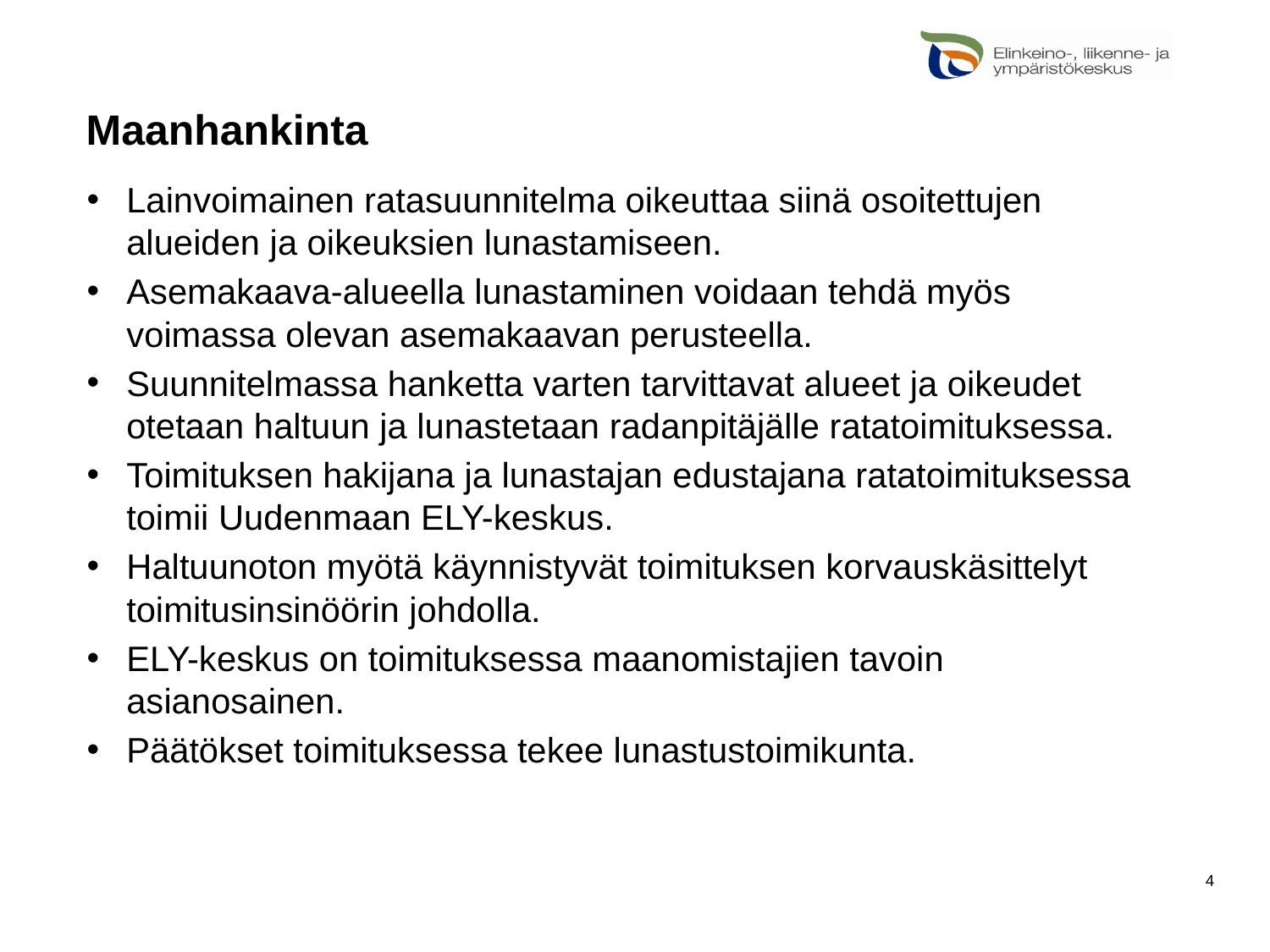

# Maanhankinta
Lainvoimainen ratasuunnitelma oikeuttaa siinä osoitettujen alueiden ja oikeuksien lunastamiseen.
Asemakaava-alueella lunastaminen voidaan tehdä myös voimassa olevan asemakaavan perusteella.
Suunnitelmassa hanketta varten tarvittavat alueet ja oikeudet otetaan haltuun ja lunastetaan radanpitäjälle ratatoimituksessa.
Toimituksen hakijana ja lunastajan edustajana ratatoimituksessa toimii Uudenmaan ELY-keskus.
Haltuunoton myötä käynnistyvät toimituksen korvauskäsittelyt toimitusinsinöörin johdolla.
ELY-keskus on toimituksessa maanomistajien tavoin asianosainen.
Päätökset toimituksessa tekee lunastustoimikunta.

4